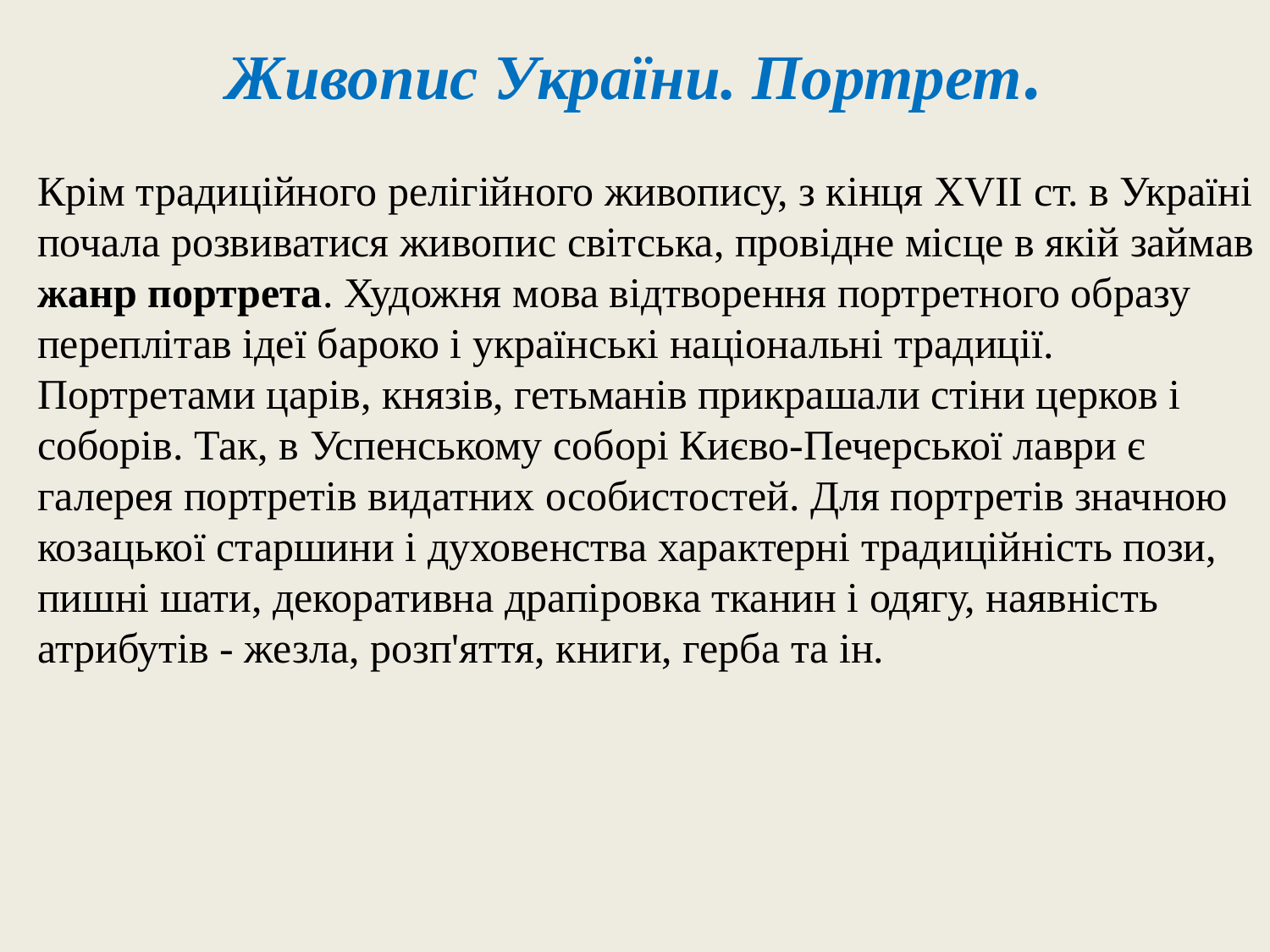

Живопис України. Портрет.
Крім традиційного релігійного живопису, з кінця XVII ст. в Україні почала розвиватися живопис світська, провідне місце в якій займав жанр портрета. Художня мова відтворення портретного образу переплітав ідеї бароко і українські національні традиції. Портретами царів, князів, гетьманів прикрашали стіни церков і соборів. Так, в Успенському соборі Києво-Печерської лаври є галерея портретів видатних особистостей. Для портретів значною козацької старшини і духовенства характерні традиційність пози, пишні шати, декоративна драпіровка тканин і одягу, наявність атрибутів - жезла, розп'яття, книги, герба та ін.